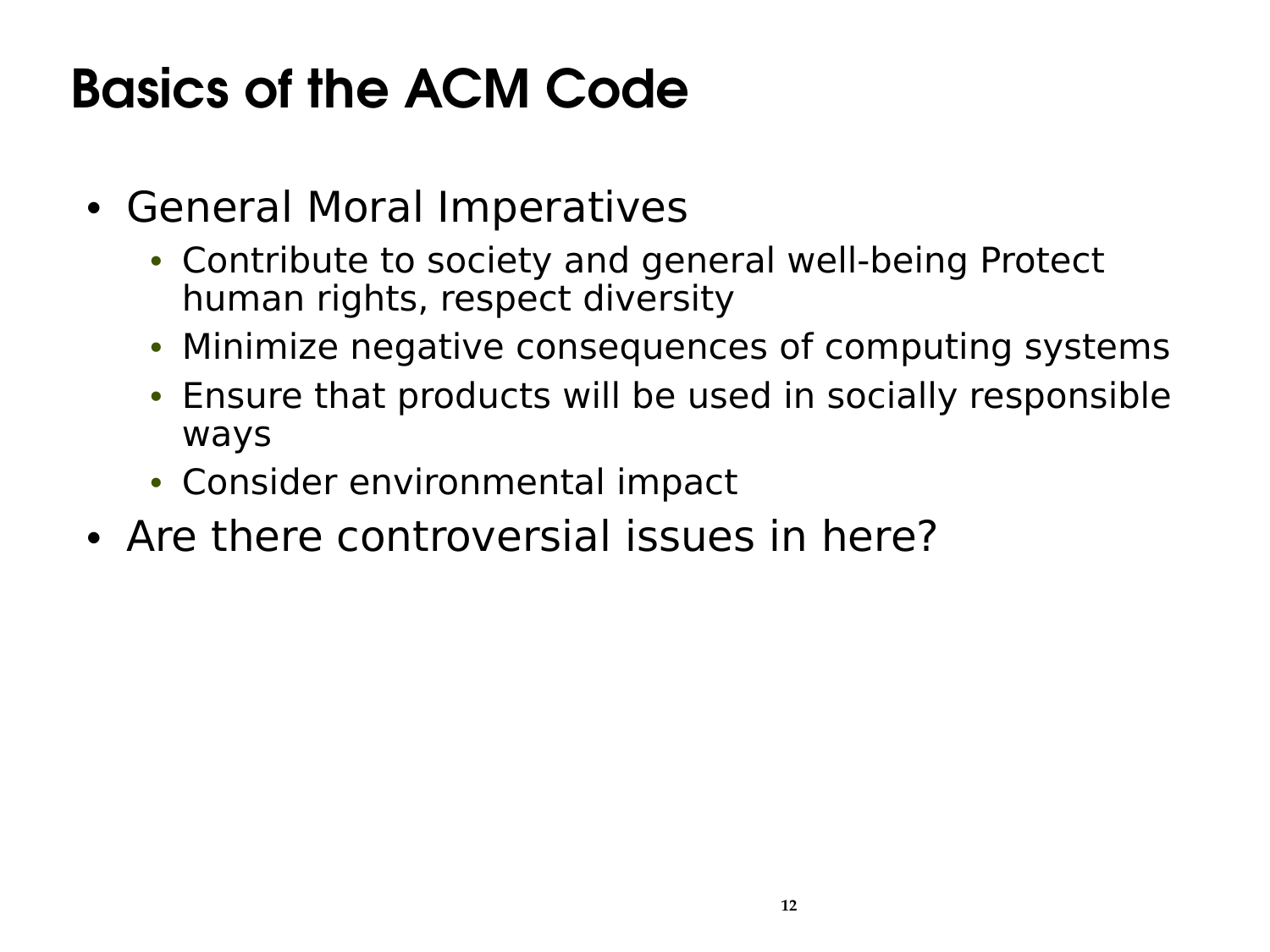

# Basics of the ACM Code
General Moral Imperatives
Contribute to society and general well-being Protect human rights, respect diversity
Minimize negative consequences of computing systems
Ensure that products will be used in socially responsible ways
Consider environmental impact
Are there controversial issues in here?